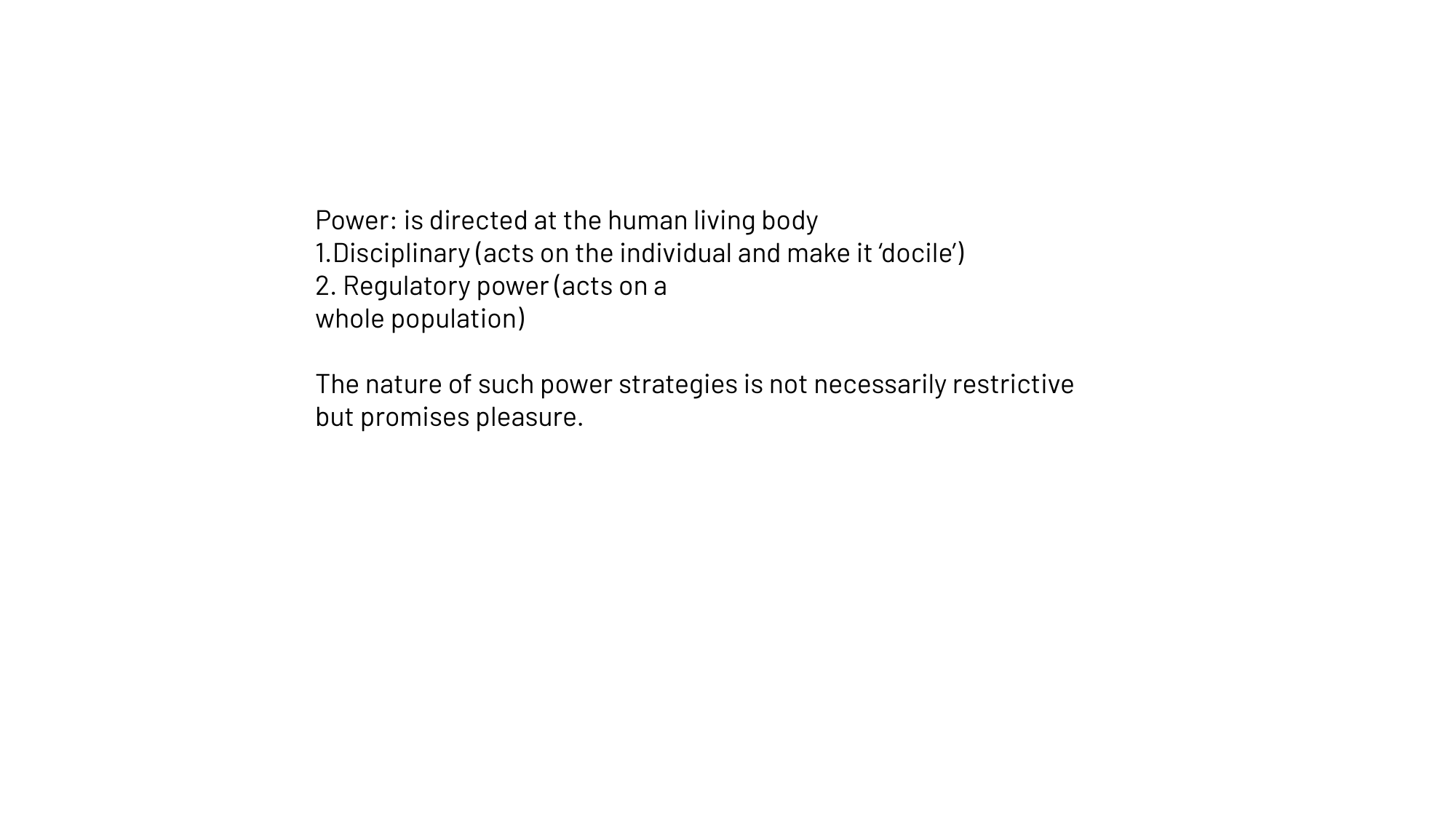

Power: is directed at the human living body
1.Disciplinary (acts on the individual and make it ‘docile’)
2. Regulatory power (acts on a
whole population)

The nature of such power strategies is not necessarily restrictive but promises pleasure.